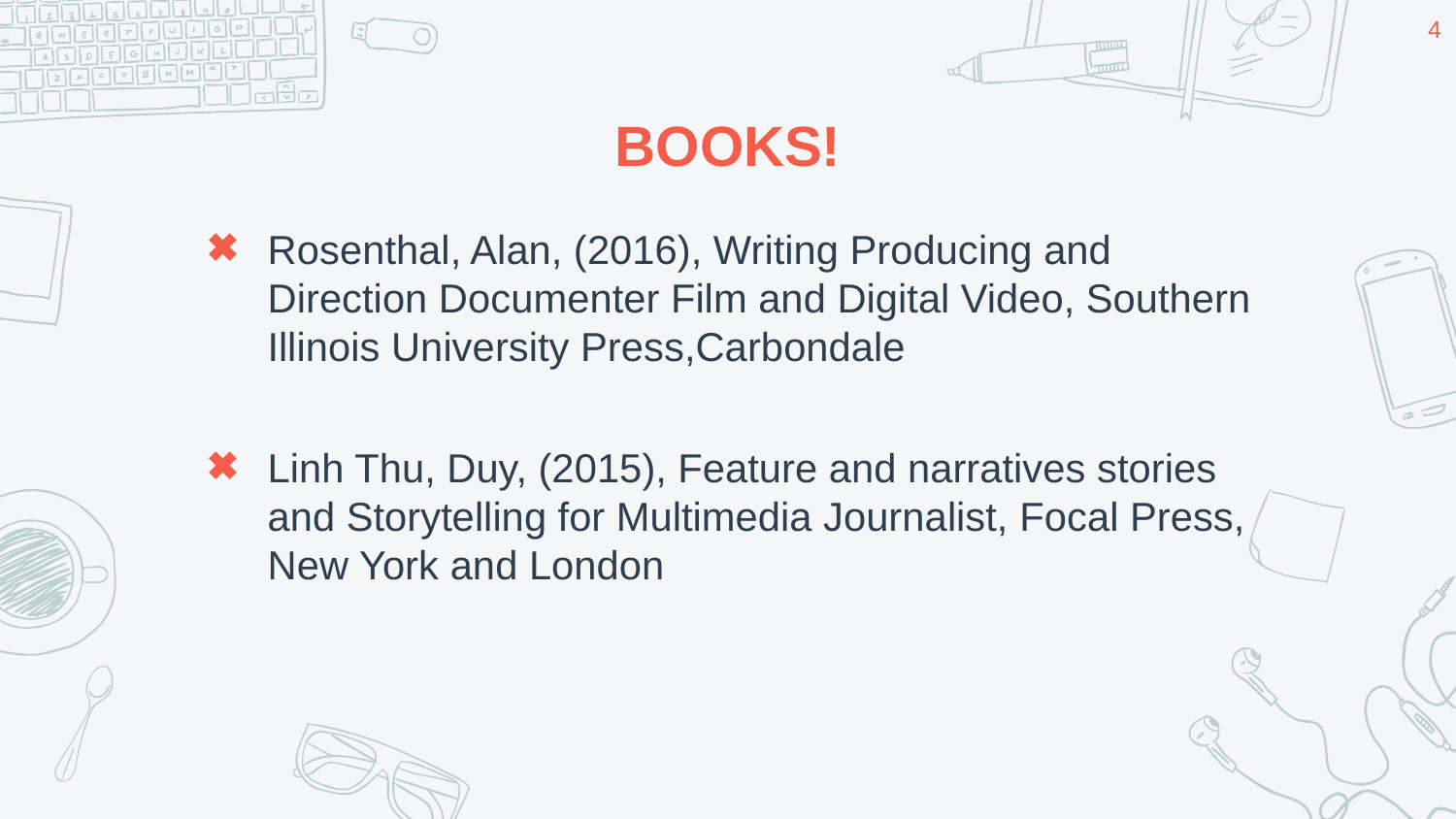

4
# BOOKS!
Rosenthal, Alan, (2016), Writing Producing and Direction Documenter Film and Digital Video, Southern Illinois University Press,Carbondale

Linh Thu, Duy, (2015), Feature and narratives stories and Storytelling for Multimedia Journalist, Focal Press, New York and London